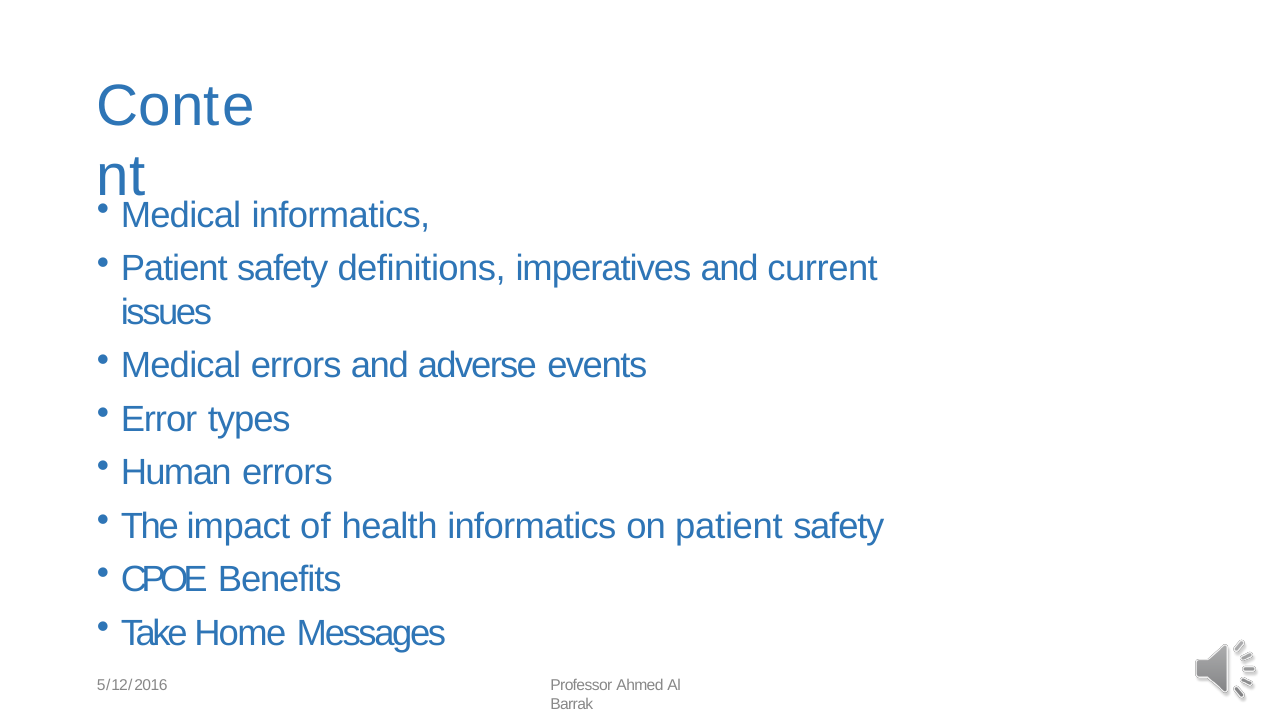

# Content
Medical informatics,
Patient safety definitions, imperatives and current issues
Medical errors and adverse events
Error types
Human errors
The impact of health informatics on patient safety
CPOE Benefits
Take Home Messages

5/12/2016
Professor Ahmed Al Barrak